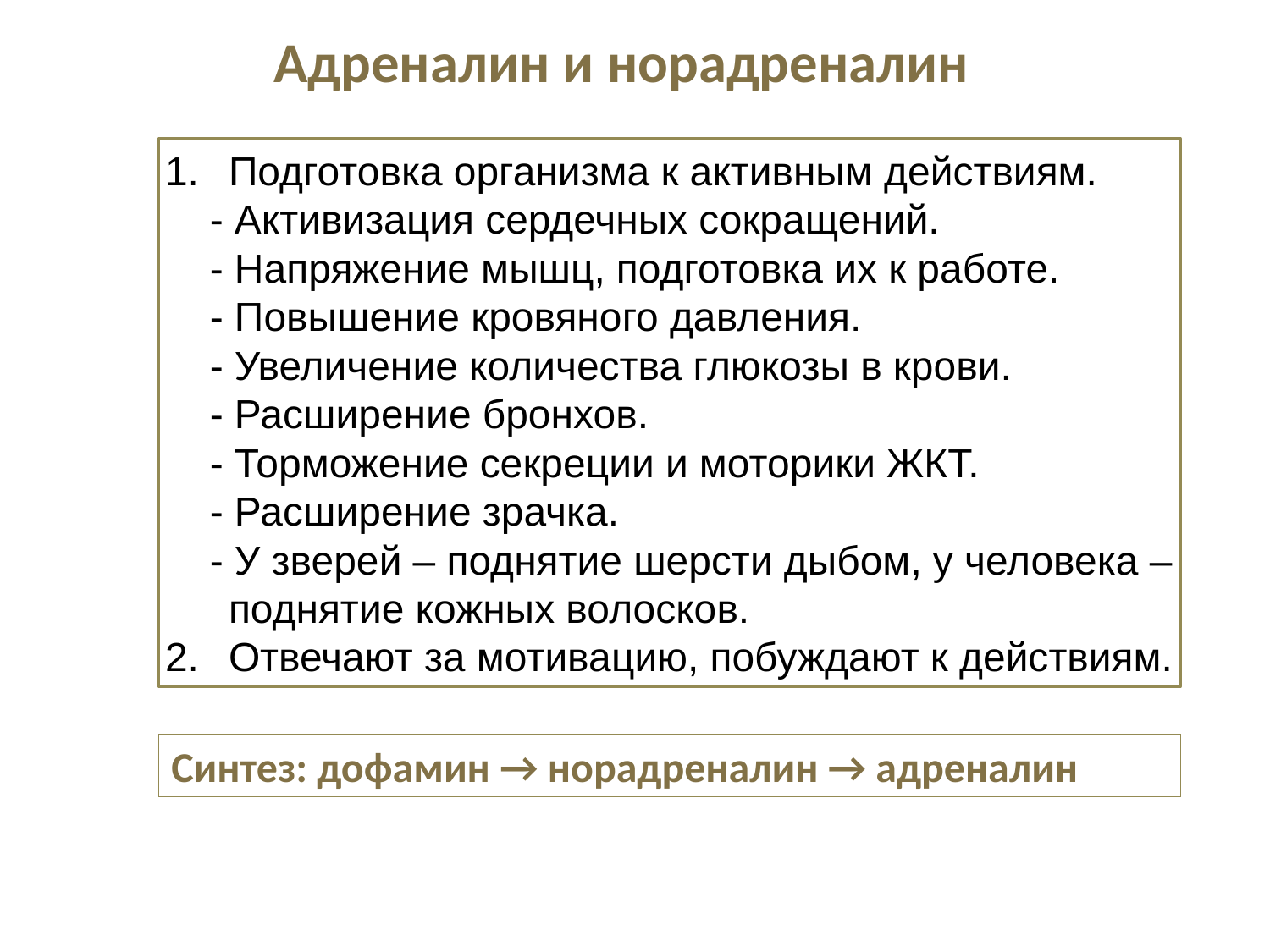

Адреналин и норадреналин
Подготовка организма к активным действиям.
    - Активизация сердечных сокращений.
    - Напряжение мышц, подготовка их к работе.
    - Повышение кровяного давления.
    - Увеличение количества глюкозы в крови.
    - Расширение бронхов.
    - Торможение секреции и моторики ЖКТ.
    - Расширение зрачка.
    - У зверей – поднятие шерсти дыбом, у человека – поднятие кожных волосков.
Отвечают за мотивацию, побуждают к действиям.
Синтез: дофамин → норадреналин → адреналин